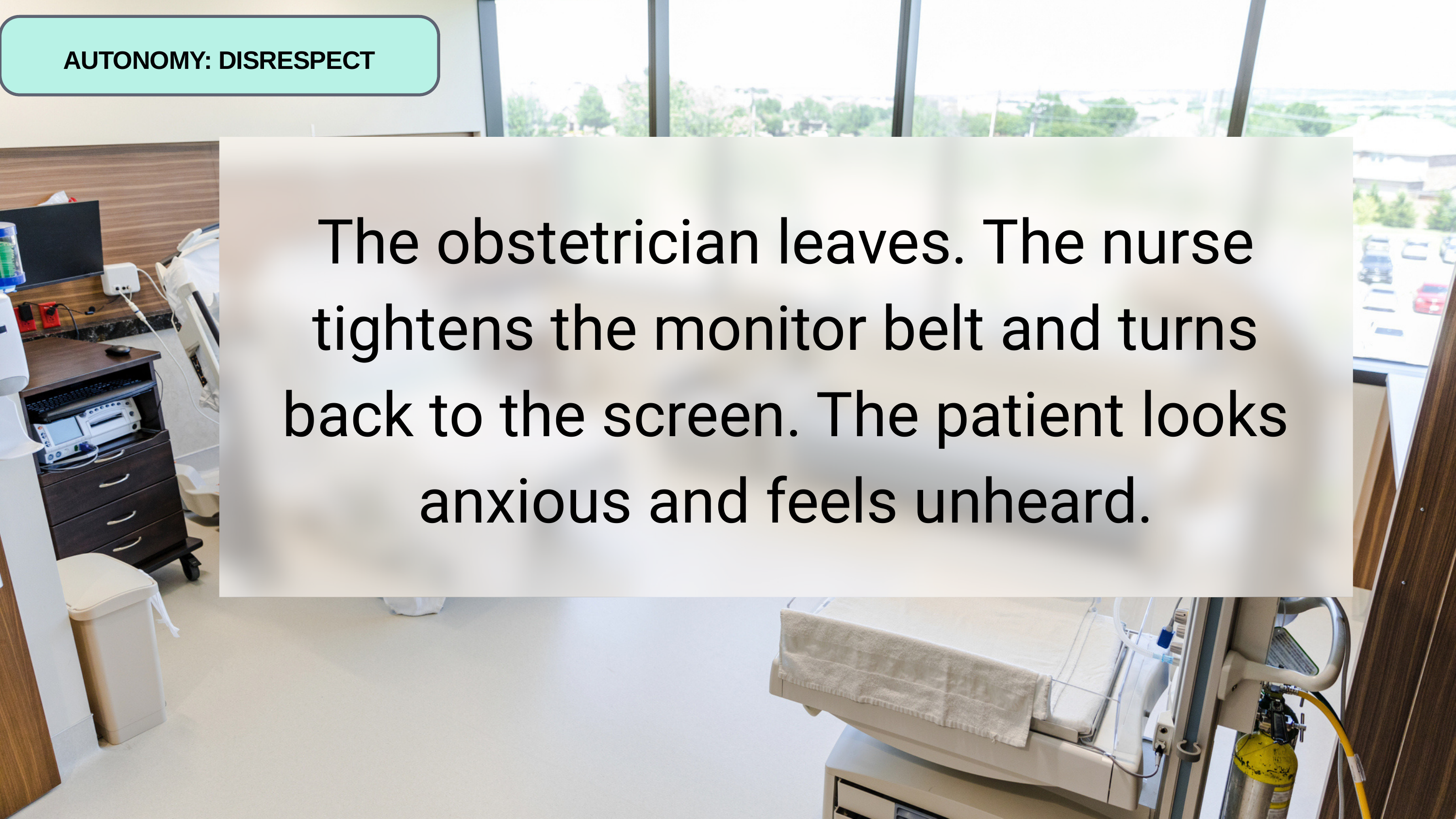

AUTONOMY: DISRESPECT

The obstetrician leaves. The nurse tightens the monitor belt and turns back to the screen. The patient looks anxious and feels unheard.